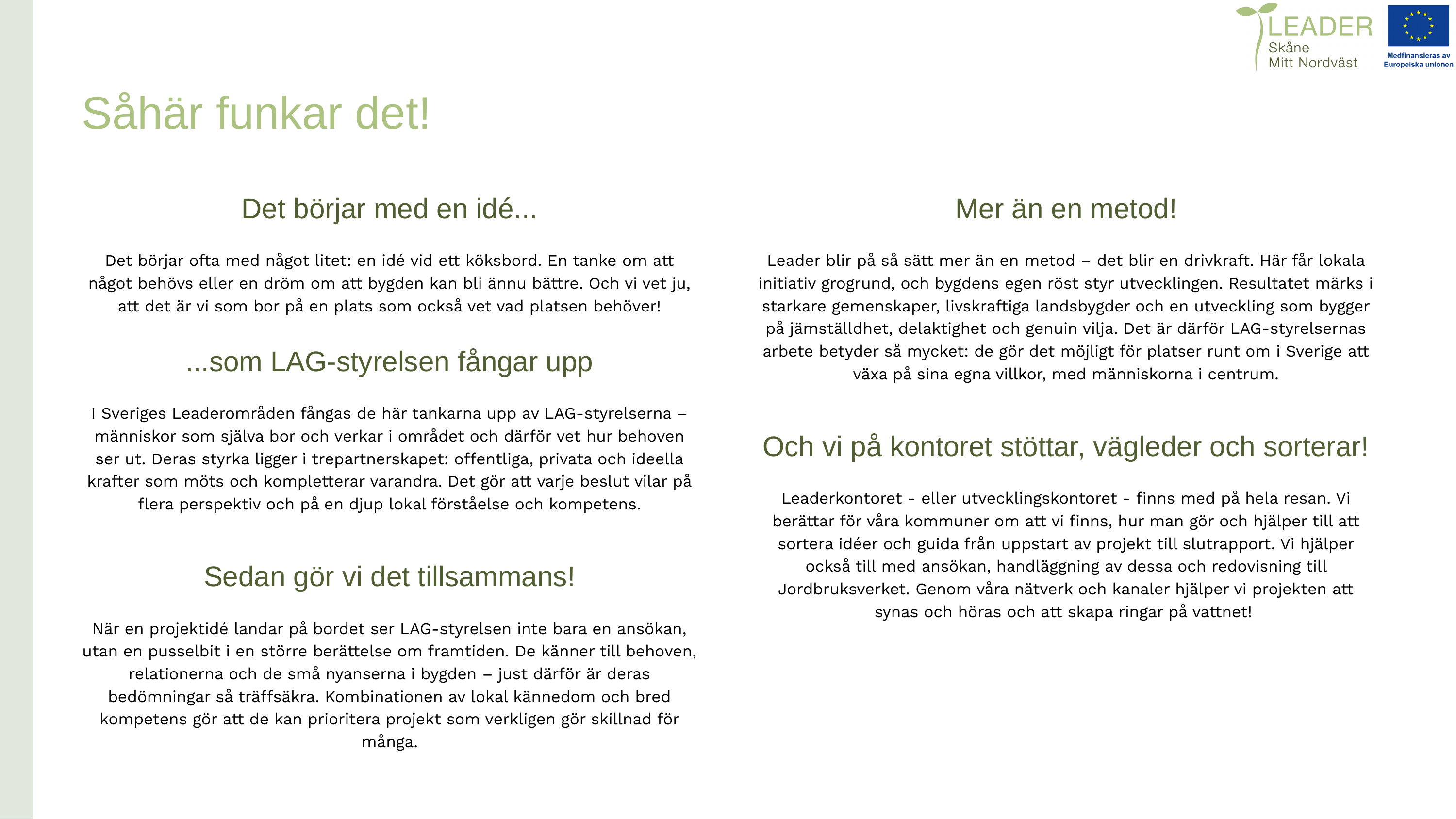

Såhär funkar det!

Det börjar med en idé...

Det börjar ofta med något litet: en idé vid ett köksbord. En tanke om att något behövs eller en dröm om att bygden kan bli ännu bättre. Och vi vet ju, att det är vi som bor på en plats som också vet vad platsen behöver!

...som LAG-styrelsen fångar upp

I Sveriges Leaderområden fångas de här tankarna upp av LAG‑styrelserna – människor som själva bor och verkar i området och därför vet hur behoven ser ut. Deras styrka ligger i trepartnerskapet: offentliga, privata och ideella krafter som möts och kompletterar varandra. Det gör att varje beslut vilar på flera perspektiv och på en djup lokal förståelse och kompetens.

Sedan gör vi det tillsammans!

När en projektidé landar på bordet ser LAG‑styrelsen inte bara en ansökan, utan en pusselbit i en större berättelse om framtiden. De känner till behoven, relationerna och de små nyanserna i bygden – just därför är deras bedömningar så träffsäkra. Kombinationen av lokal kännedom och bred kompetens gör att de kan prioritera projekt som verkligen gör skillnad för många.

Mer än en metod!

Leader blir på så sätt mer än en metod – det blir en drivkraft. Här får lokala initiativ grogrund, och bygdens egen röst styr utvecklingen. Resultatet märks i starkare gemenskaper, livskraftiga landsbygder och en utveckling som bygger på jämställdhet, delaktighet och genuin vilja. Det är därför LAG‑styrelsernas arbete betyder så mycket: de gör det möjligt för platser runt om i Sverige att växa på sina egna villkor, med människorna i centrum.

Och vi på kontoret stöttar, vägleder och sorterar!

Leaderkontoret - eller utvecklingskontoret - finns med på hela resan. Vi berättar för våra kommuner om att vi finns, hur man gör och hjälper till att sortera idéer och guida från uppstart av projekt till slutrapport. Vi hjälper också till med ansökan, handläggning av dessa och redovisning till Jordbruksverket. Genom våra nätverk och kanaler hjälper vi projekten att synas och höras och att skapa ringar på vattnet!